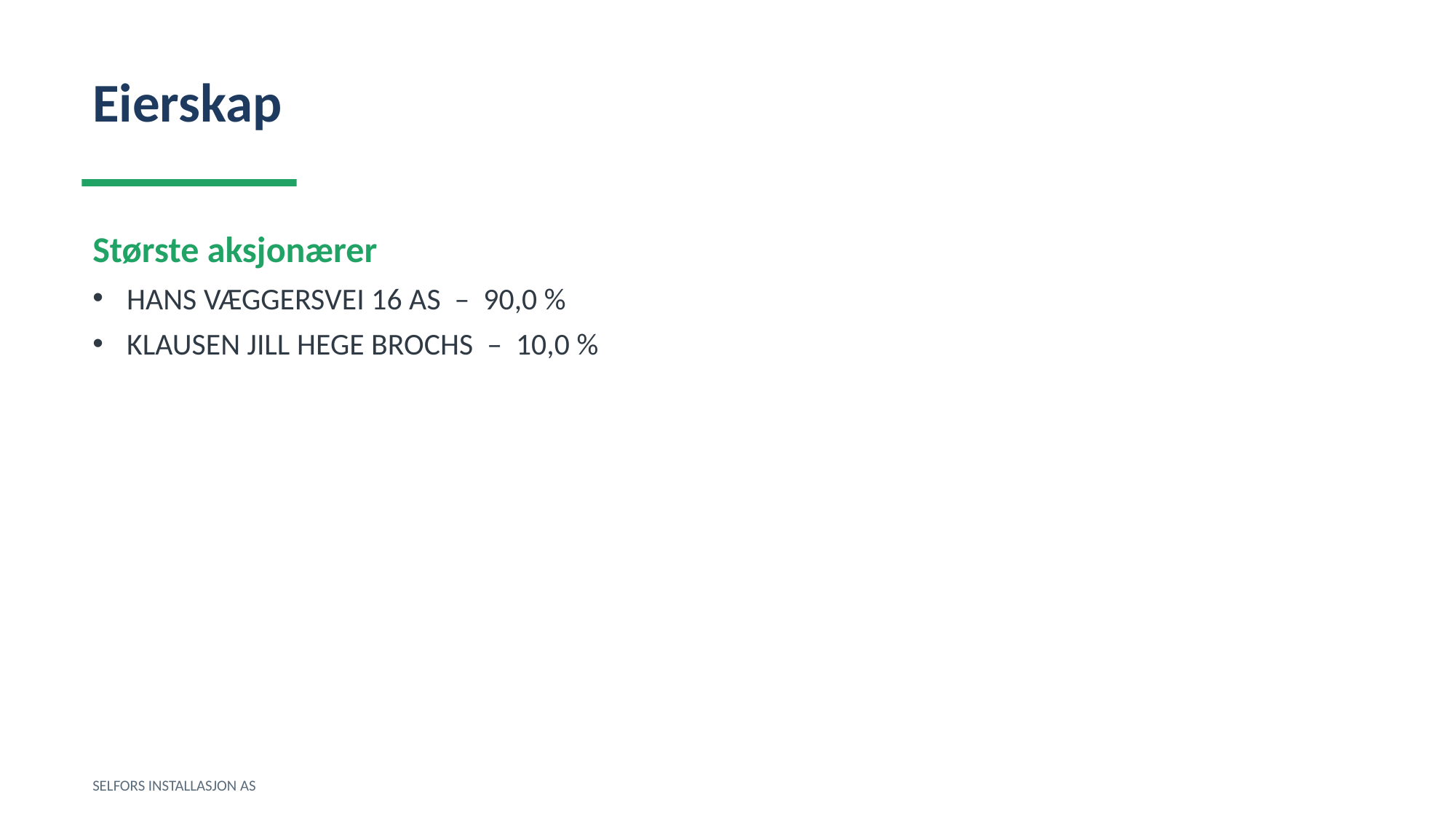

Eierskap

Største aksjonærer
HANS VÆGGERSVEI 16 AS  –  90,0 %
KLAUSEN JILL HEGE BROCHS  –  10,0 %
SELFORS INSTALLASJON AS